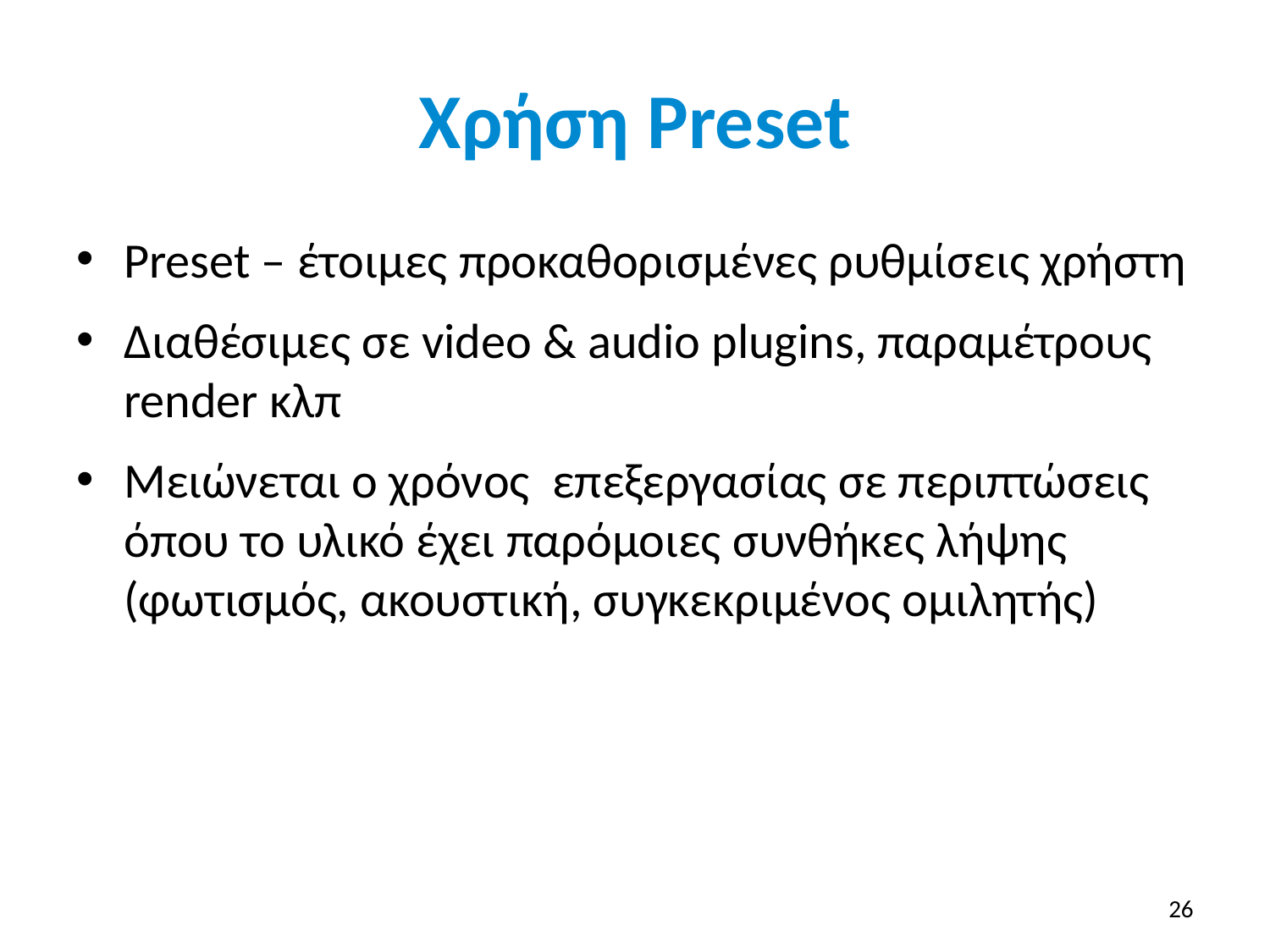

# Χρήση Preset
Preset – έτοιμες προκαθορισμένες ρυθμίσεις χρήστη
Διαθέσιμες σε video & audio plugins, παραμέτρους render κλπ
Μειώνεται ο χρόνος  επεξεργασίας σε περιπτώσεις όπου το υλικό έχει παρόμοιες συνθήκες λήψης (φωτισμός, ακουστική, συγκεκριμένος ομιλητής)
26